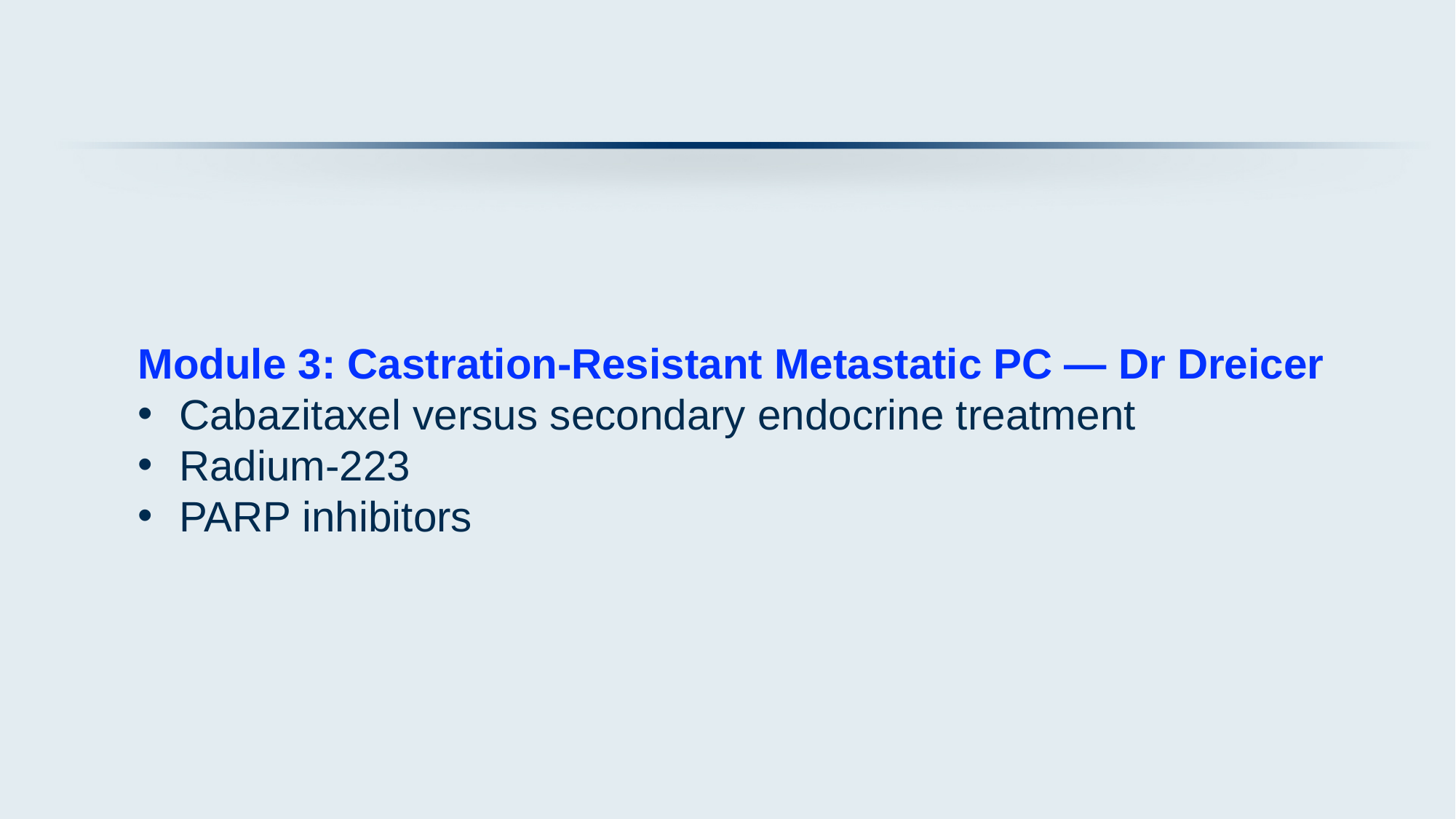

Module 3: Castration-Resistant Metastatic PC — Dr Dreicer
Cabazitaxel versus secondary endocrine treatment
Radium-223
PARP inhibitors